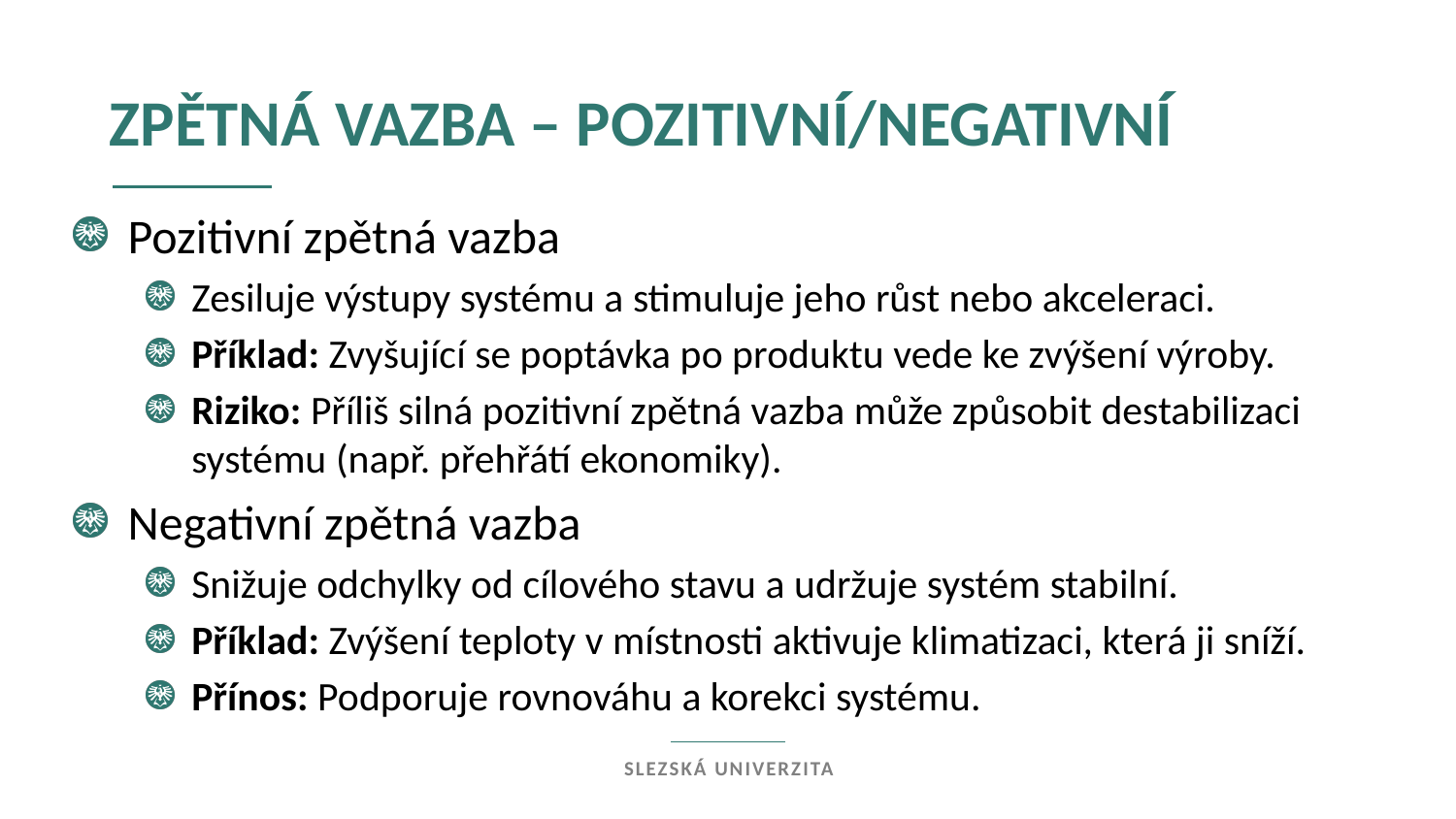

zpětná vazba – pozitivní/negativní
Pozitivní zpětná vazba
Zesiluje výstupy systému a stimuluje jeho růst nebo akceleraci.
Příklad: Zvyšující se poptávka po produktu vede ke zvýšení výroby.
Riziko: Příliš silná pozitivní zpětná vazba může způsobit destabilizaci systému (např. přehřátí ekonomiky).
Negativní zpětná vazba
Snižuje odchylky od cílového stavu a udržuje systém stabilní.
Příklad: Zvýšení teploty v místnosti aktivuje klimatizaci, která ji sníží.
Přínos: Podporuje rovnováhu a korekci systému.

Slezská univerzita